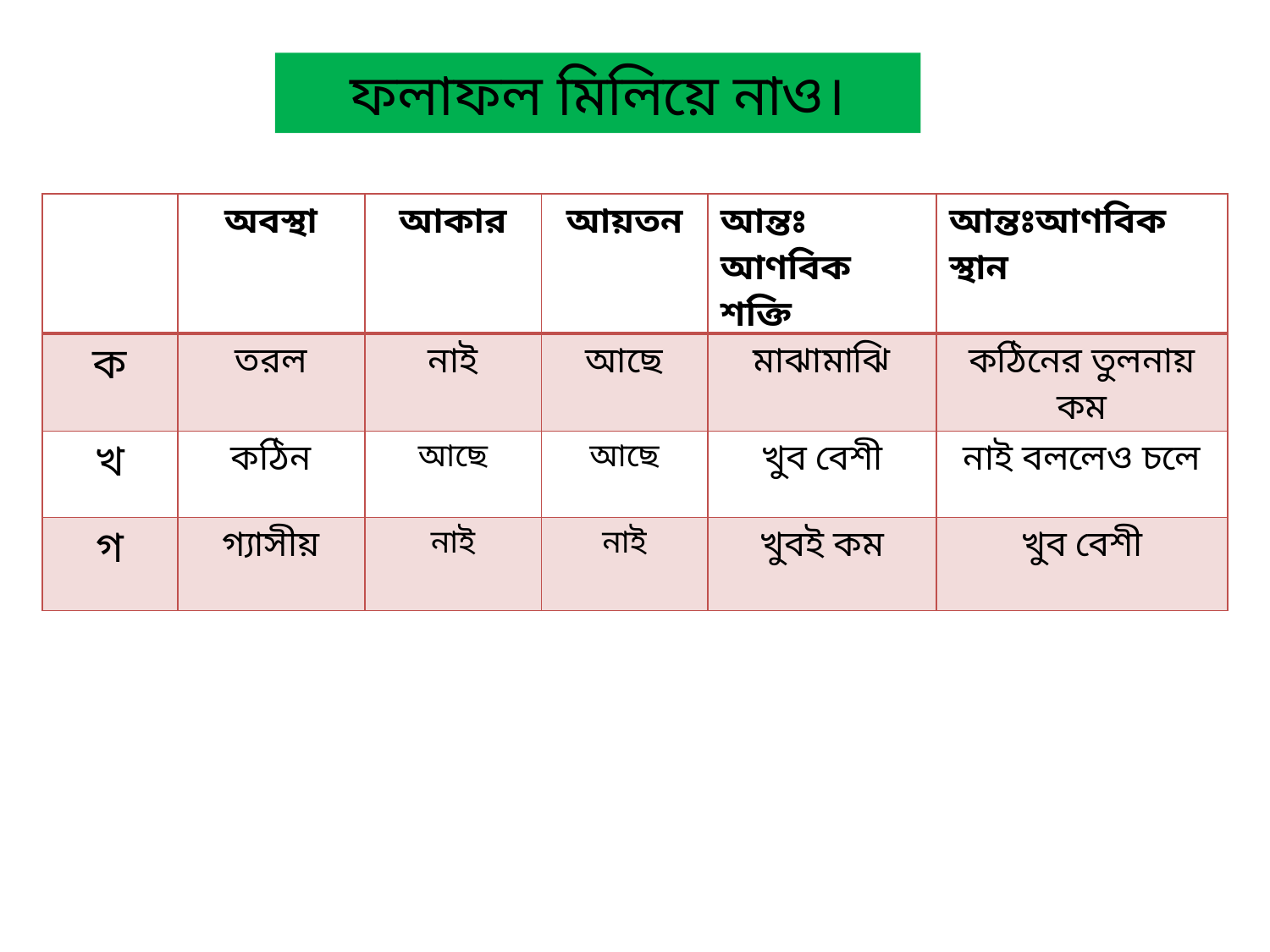

ফলাফল মিলিয়ে নাও।
|  | অবস্থা | আকার | আয়তন | আন্তঃ আণবিক শক্তি | আন্তঃআণবিক স্থান |
| --- | --- | --- | --- | --- | --- |
| ক | তরল | নাই | আছে | মাঝামাঝি | কঠিনের তুলনায় কম |
| খ | কঠিন | আছে | আছে | খুব বেশী | নাই বললেও চলে |
| গ | গ্যাসীয় | নাই | নাই | খুবই কম | খুব বেশী |